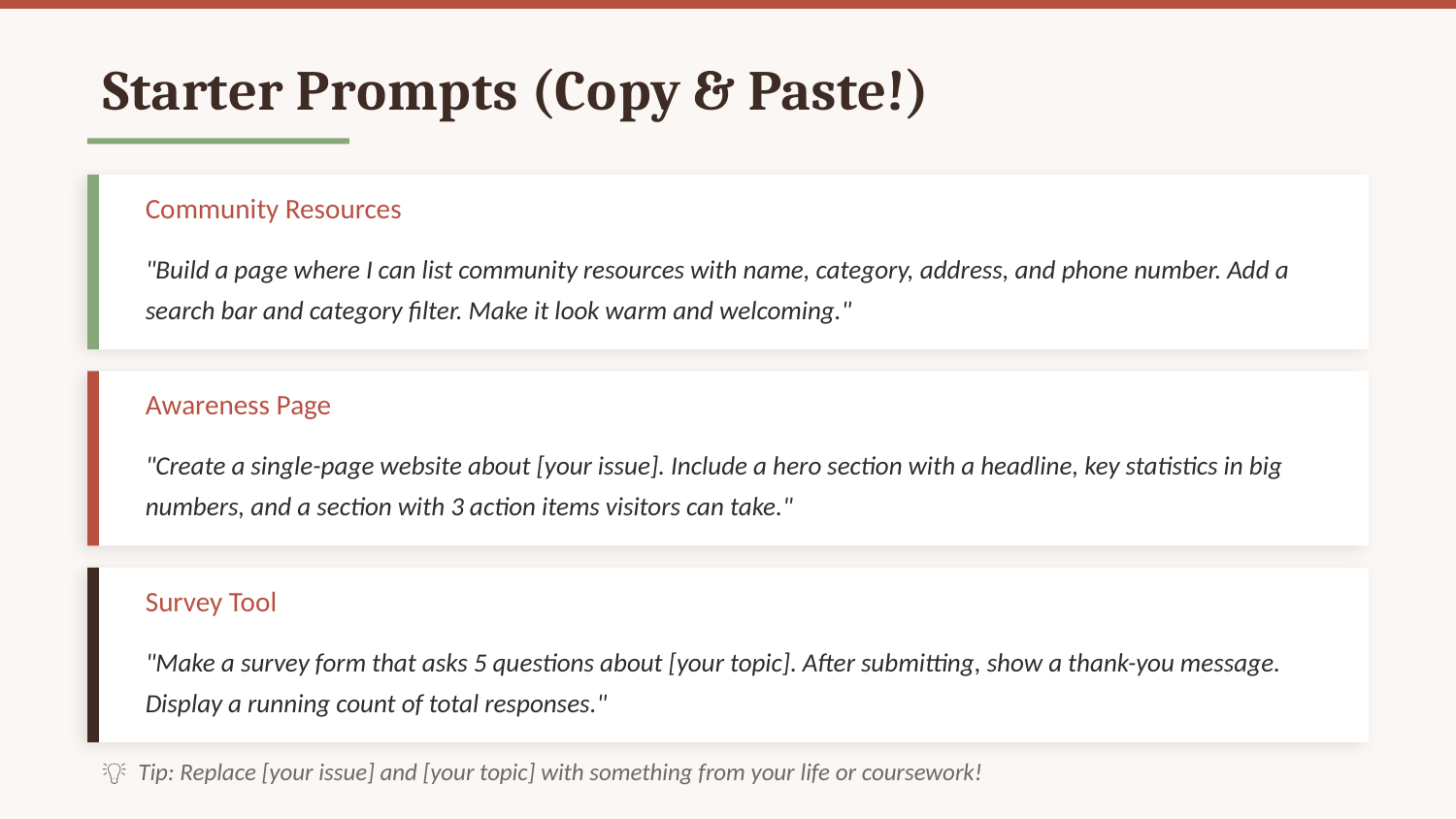

Starter Prompts (Copy & Paste!)

Community Resources
"Build a page where I can list community resources with name, category, address, and phone number. Add a search bar and category filter. Make it look warm and welcoming."

Awareness Page
"Create a single-page website about [your issue]. Include a hero section with a headline, key statistics in big numbers, and a section with 3 action items visitors can take."

Survey Tool
"Make a survey form that asks 5 questions about [your topic]. After submitting, show a thank-you message. Display a running count of total responses."
💡  Tip: Replace [your issue] and [your topic] with something from your life or coursework!